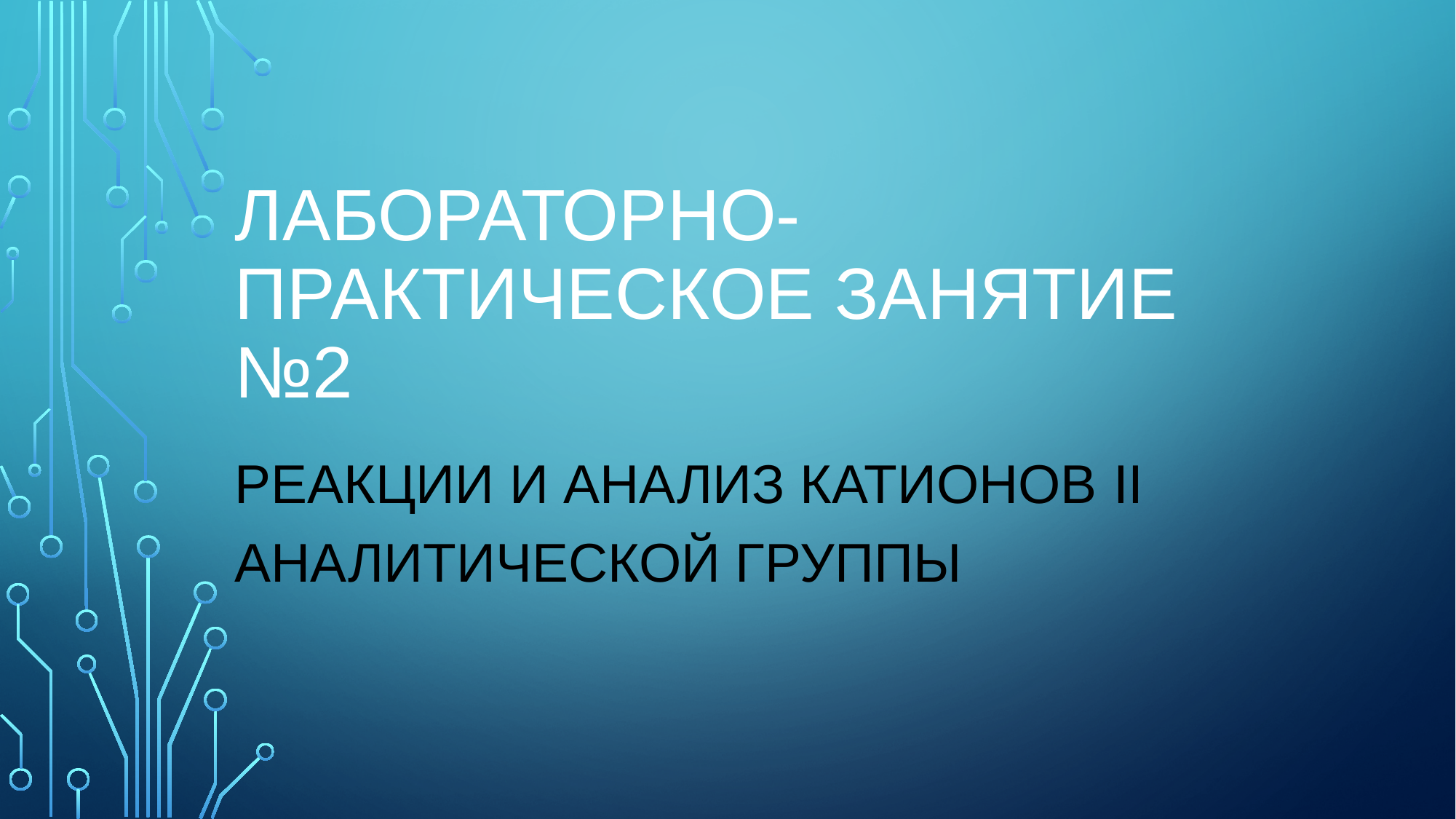

# ЛАБОРАТОРНо-практическое занятие №2
Реакции и анализ катионов ii  аналитической группы